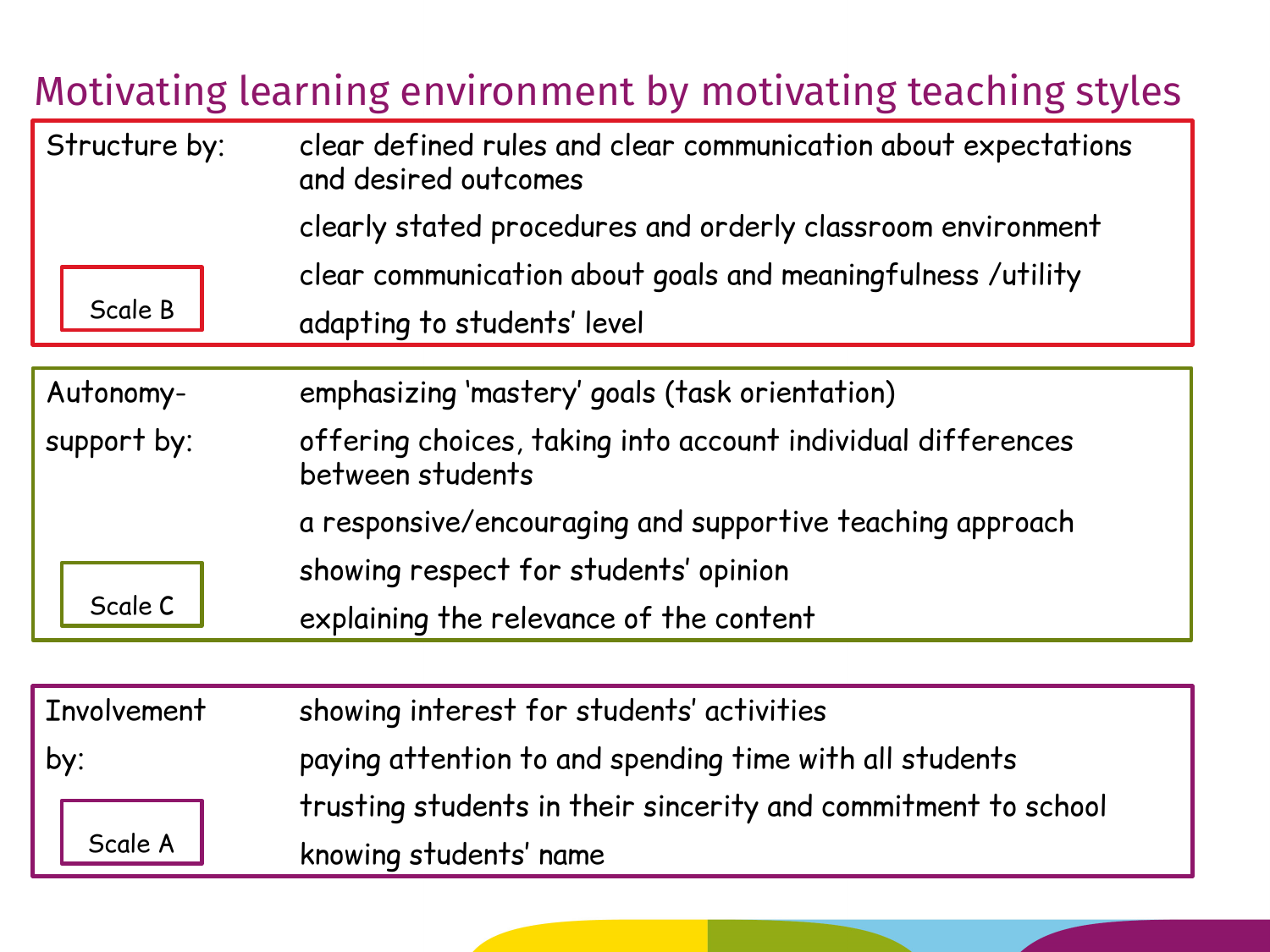

# Motivating learning environment by motivating teaching styles
Structure by: 	clear defined rules and clear communication about expectations 		and desired outcomes
  	               clearly stated procedures and orderly classroom environment
		clear communication about goals and meaningfulness /utility
		adapting to students’ level

Scale B
Autonomy- 	emphasizing ‘mastery’ goals (task orientation)
support by: 	offering choices, taking into account individual differences 		between students
		a responsive/encouraging and supportive teaching approach
		showing respect for students’ opinion
		explaining the relevance of the content

Scale C
Involvement 	showing interest for students’ activities
by:		paying attention to and spending time with all students
		trusting students in their sincerity and commitment to school
		knowing students’ name

Scale A